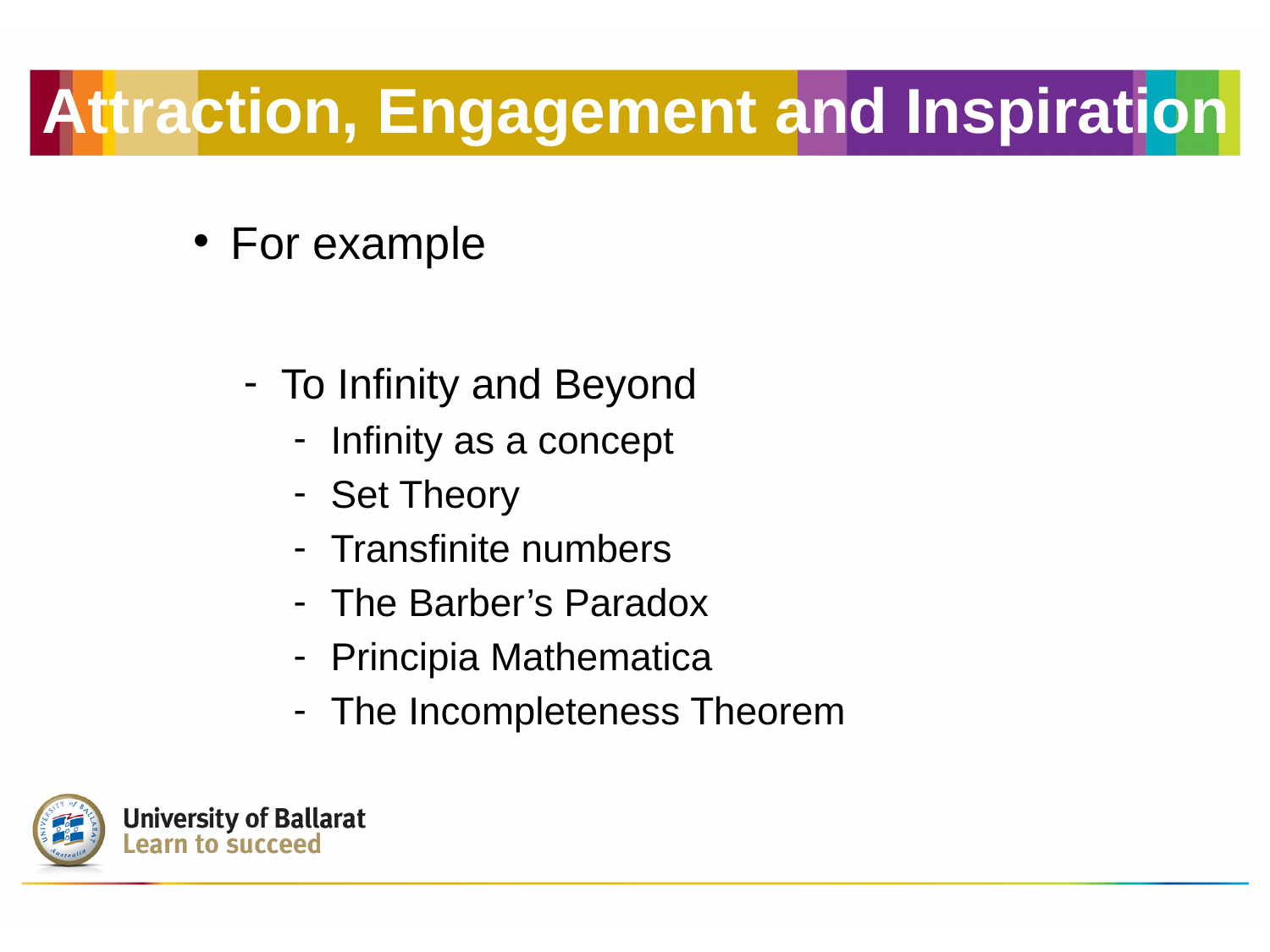

# Attraction, Engagement and Inspiration
For example

To Infinity and Beyond
Infinity as a concept
Set Theory
Transfinite numbers
The Barber’s Paradox
Principia Mathematica
The Incompleteness Theorem